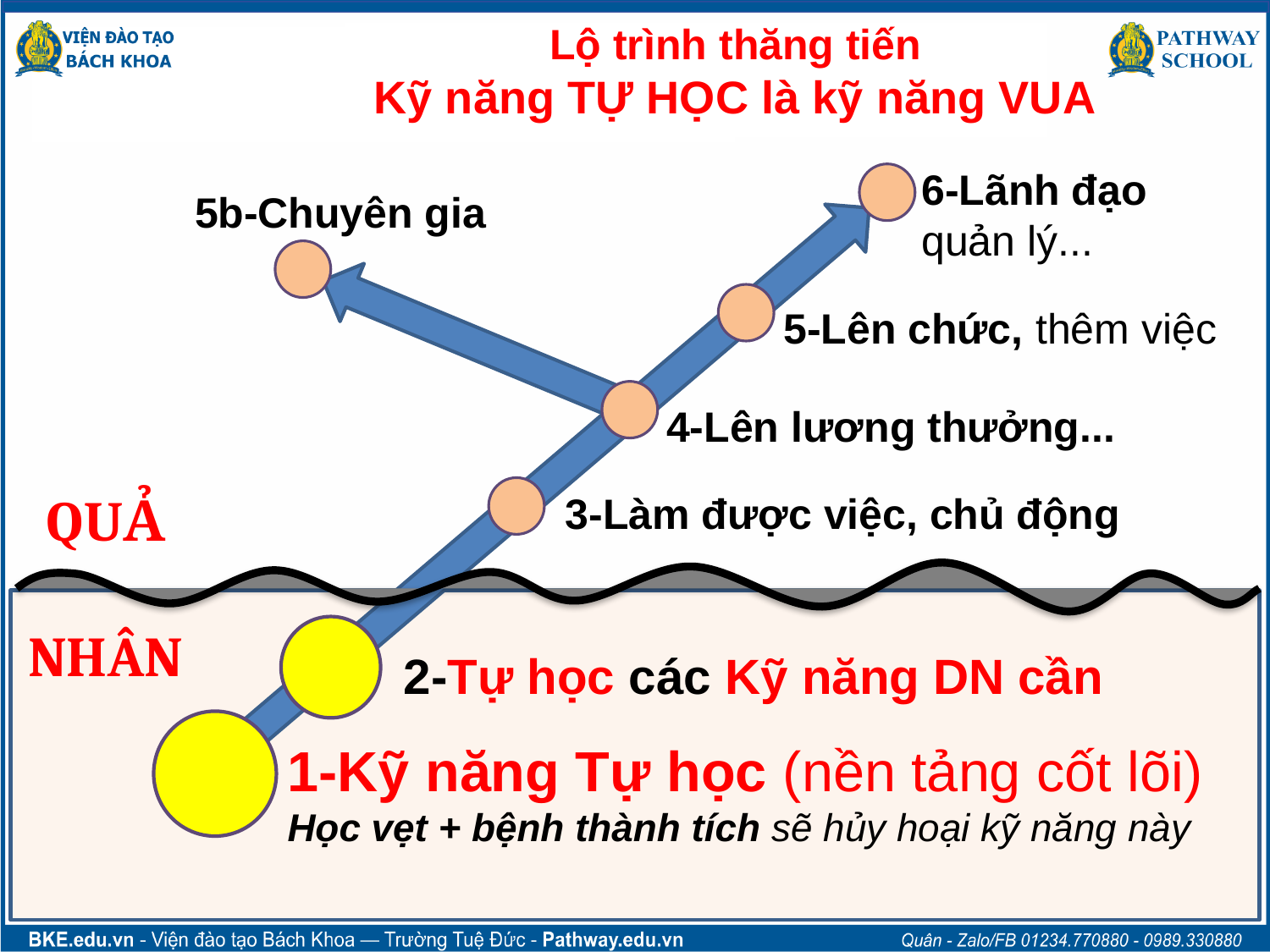

Lộ trình thăng tiến
Kỹ năng TỰ HỌC là kỹ năng VUA
6-Lãnh đạo
quản lý...

5b-Chuyên gia

5-Lên chức, thêm việc

4-Lên lương thưởng...

QUẢ

NHÂN
3-Làm được việc, chủ động

2-Tự học các Kỹ năng DN cần

1-Kỹ năng Tự học (nền tảng cốt lõi)
Học vẹt + bệnh thành tích sẽ hủy hoại kỹ năng này